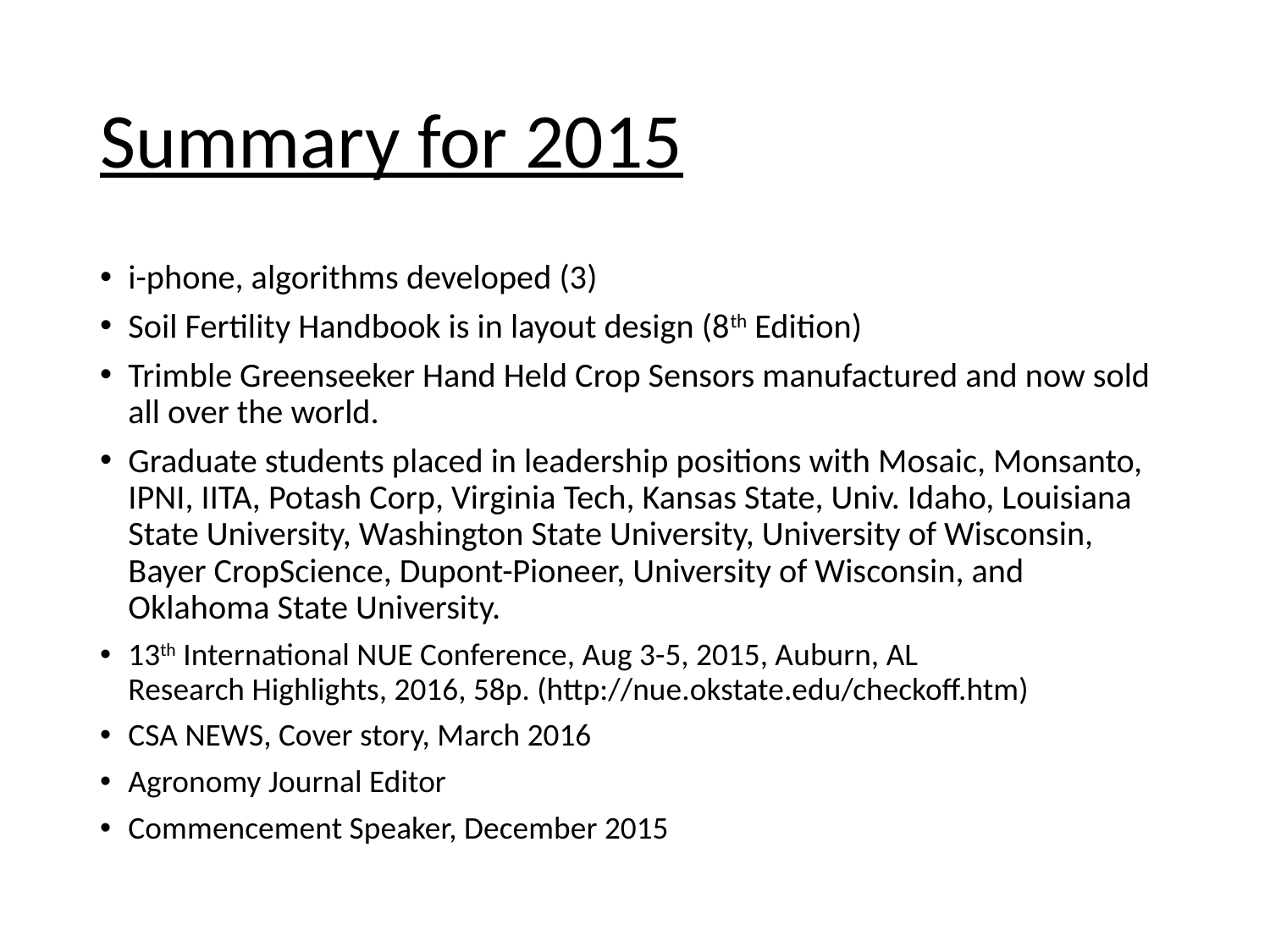

# Summary for 2015
i-phone, algorithms developed (3)
Soil Fertility Handbook is in layout design (8th Edition)
Trimble Greenseeker Hand Held Crop Sensors manufactured and now sold all over the world.
Graduate students placed in leadership positions with Mosaic, Monsanto, IPNI, IITA, Potash Corp, Virginia Tech, Kansas State, Univ. Idaho, Louisiana State University, Washington State University, University of Wisconsin, Bayer CropScience, Dupont-Pioneer, University of Wisconsin, and Oklahoma State University.
13th International NUE Conference, Aug 3-5, 2015, Auburn, AL
Research Highlights, 2016, 58p. (http://nue.okstate.edu/checkoff.htm)
CSA NEWS, Cover story, March 2016
Agronomy Journal Editor
Commencement Speaker, December 2015